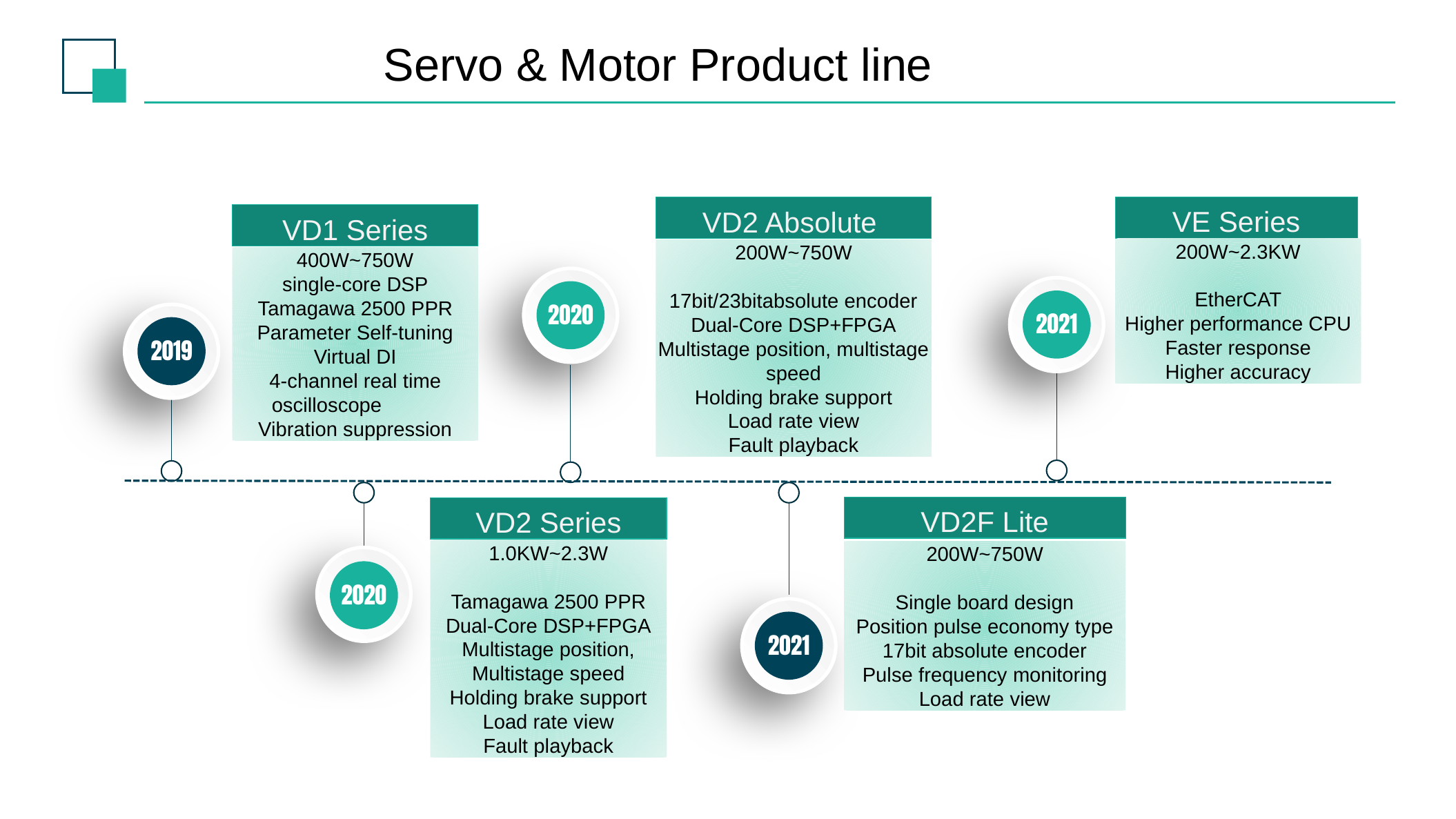

Servo & Motor Product line
VE Series
200W~2.3KW

EtherCAT
Higher performance CPU
Faster response
Higher accuracy
VD2 Absolute
200W~750W

17bit/23bitabsolute encoder
Dual-Core DSP+FPGA
Multistage position, multistage speed
Holding brake support
Load rate view
Fault playback
VD1 Series
400W~750W
single-core DSP
Tamagawa 2500 PPR
Parameter Self-tuning
Virtual DI
4-channel real time oscilloscope           Vibration suppression

2020

2021

2019

2020

2021
VD2F Lite
200W~750W

Single board design
Position pulse economy type
17bit absolute encoder
Pulse frequency monitoring
Load rate view
VD2 Series
1.0KW~2.3W

Tamagawa 2500 PPR
Dual-Core DSP+FPGA
Multistage position, Multistage speed
Holding brake support
Load rate view
Fault playback